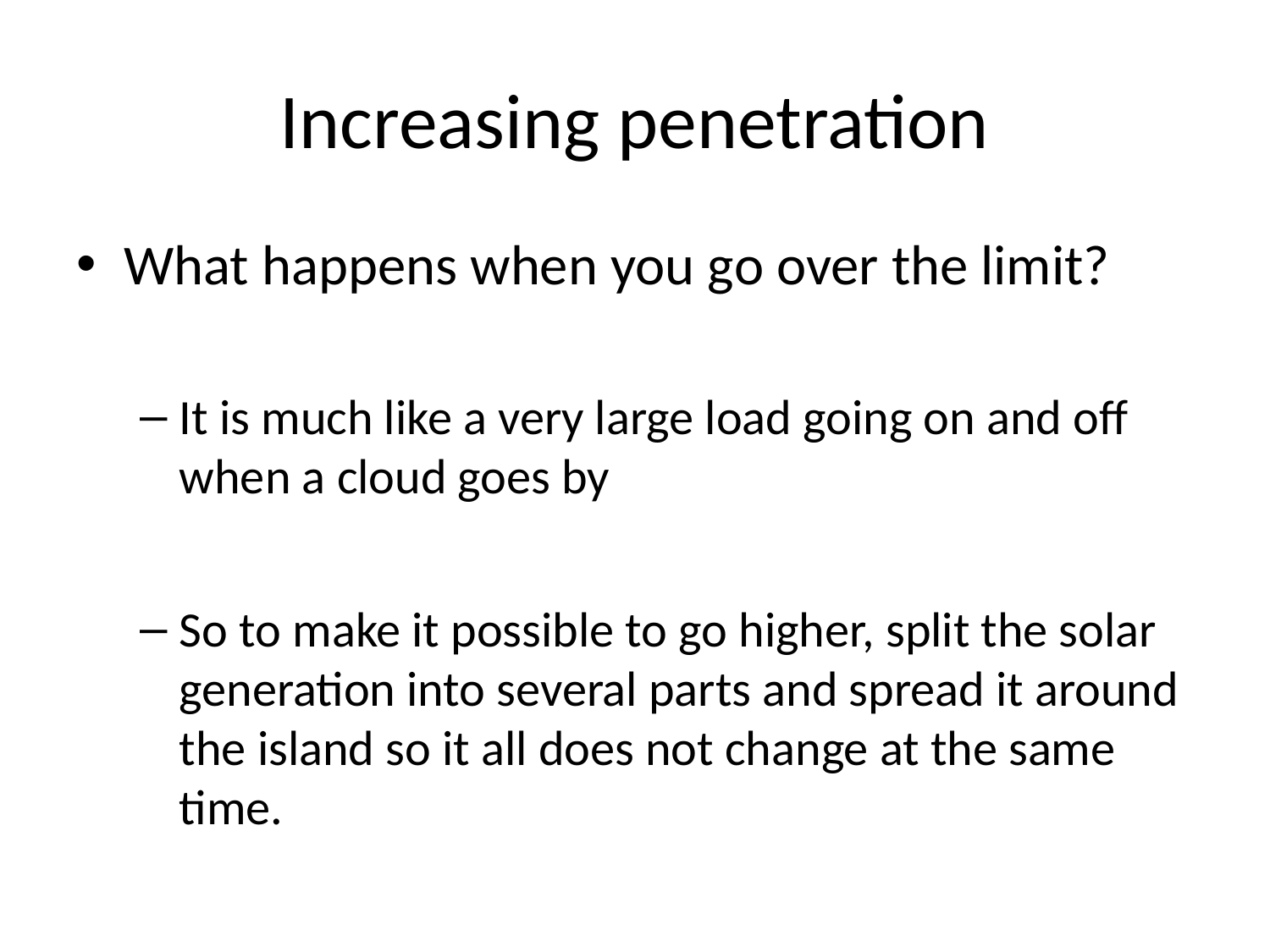

# Increasing penetration
What happens when you go over the limit?

It is much like a very large load going on and off when a cloud goes by

So to make it possible to go higher, split the solar generation into several parts and spread it around the island so it all does not change at the same time.